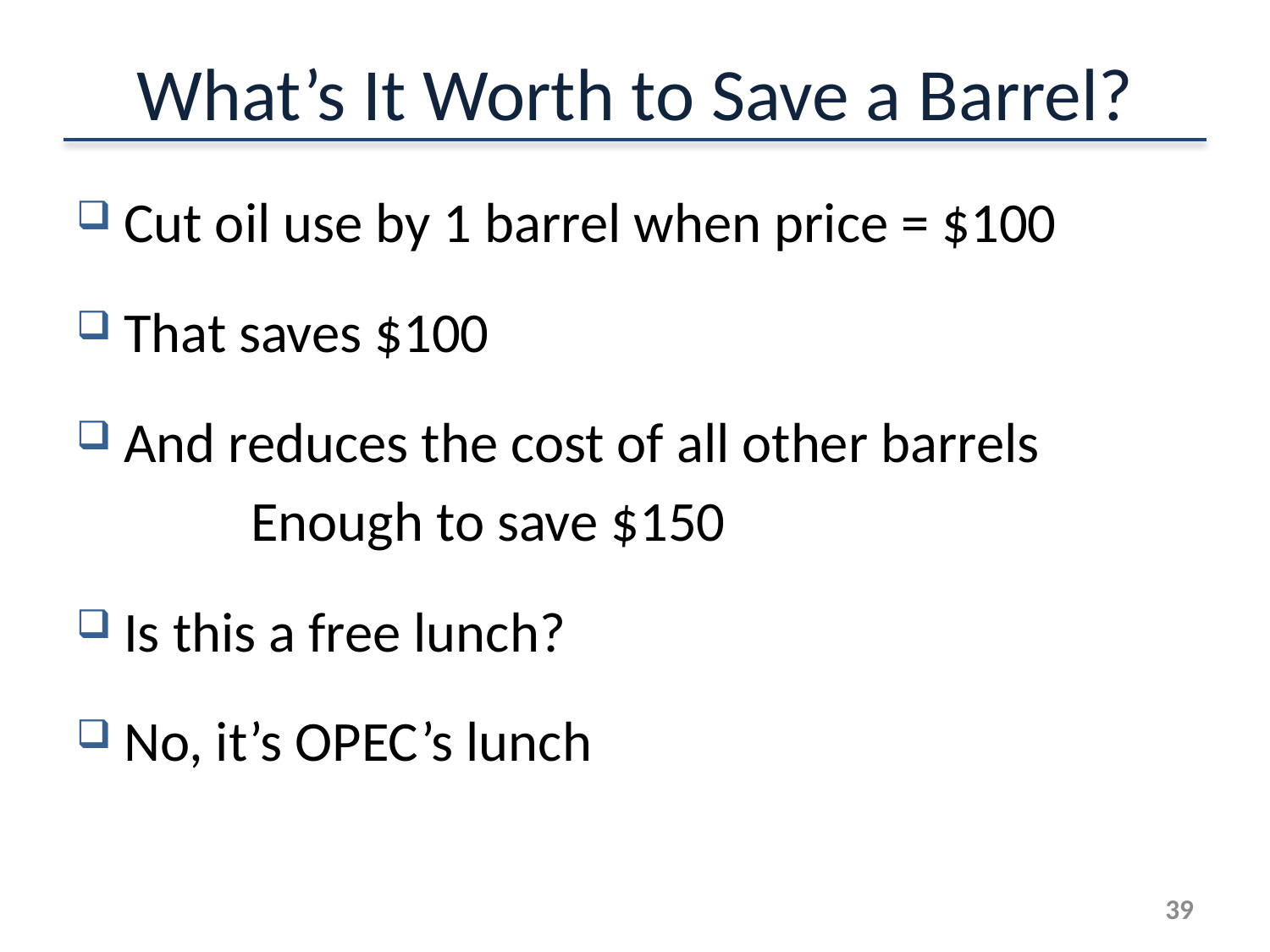

# What’s It Worth to Save a Barrel?
Cut oil use by 1 barrel when price = $100
That saves $100
And reduces the cost of all other barrels
		Enough to save $150
Is this a free lunch?
No, it’s OPEC’s lunch
39